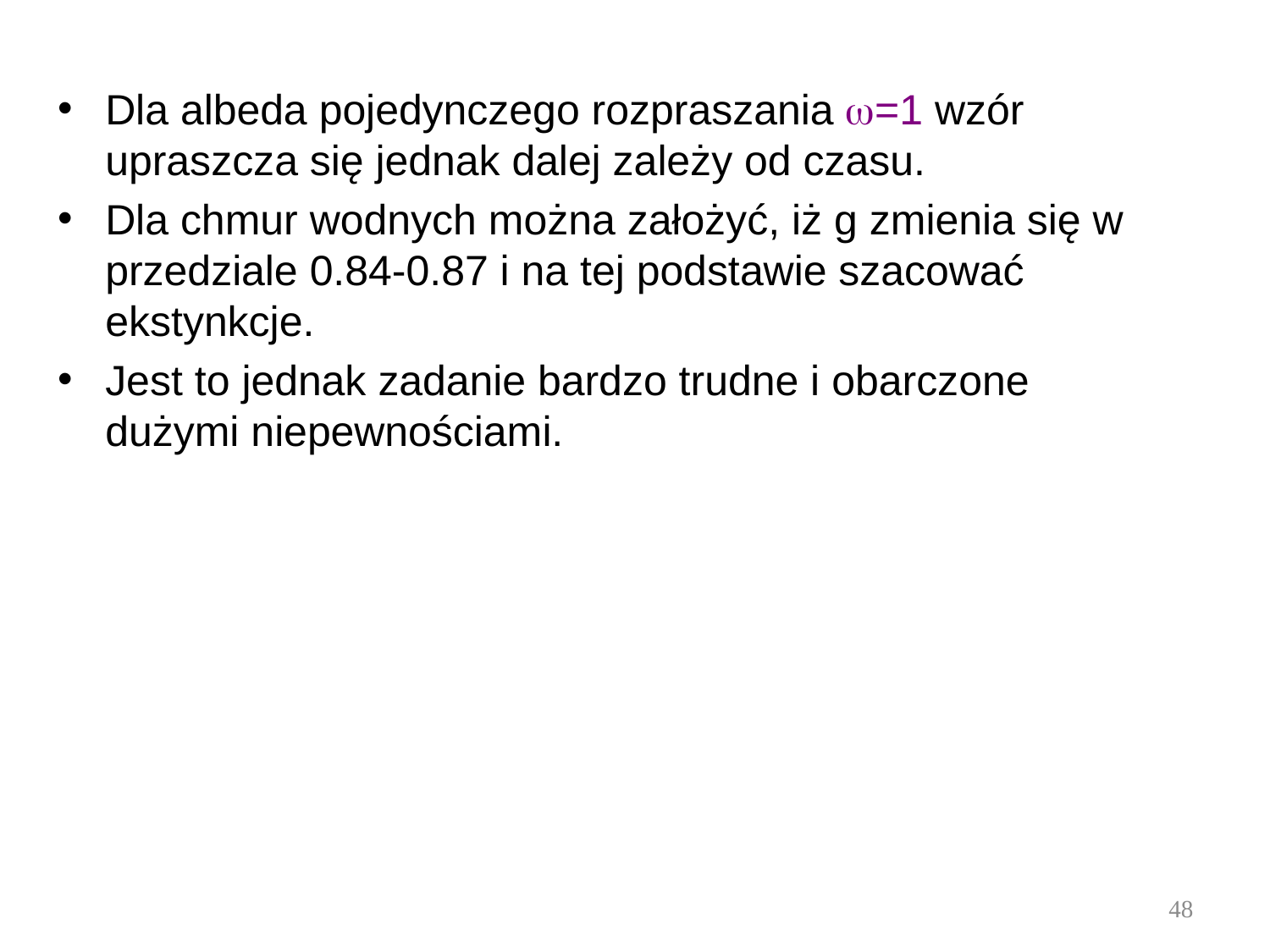

Dla albeda pojedynczego rozpraszania ω=1 wzór upraszcza się jednak dalej zależy od czasu.
Dla chmur wodnych można założyć, iż g zmienia się w przedziale 0.84-0.87 i na tej podstawie szacować ekstynkcje.
Jest to jednak zadanie bardzo trudne i obarczone dużymi niepewnościami.
48